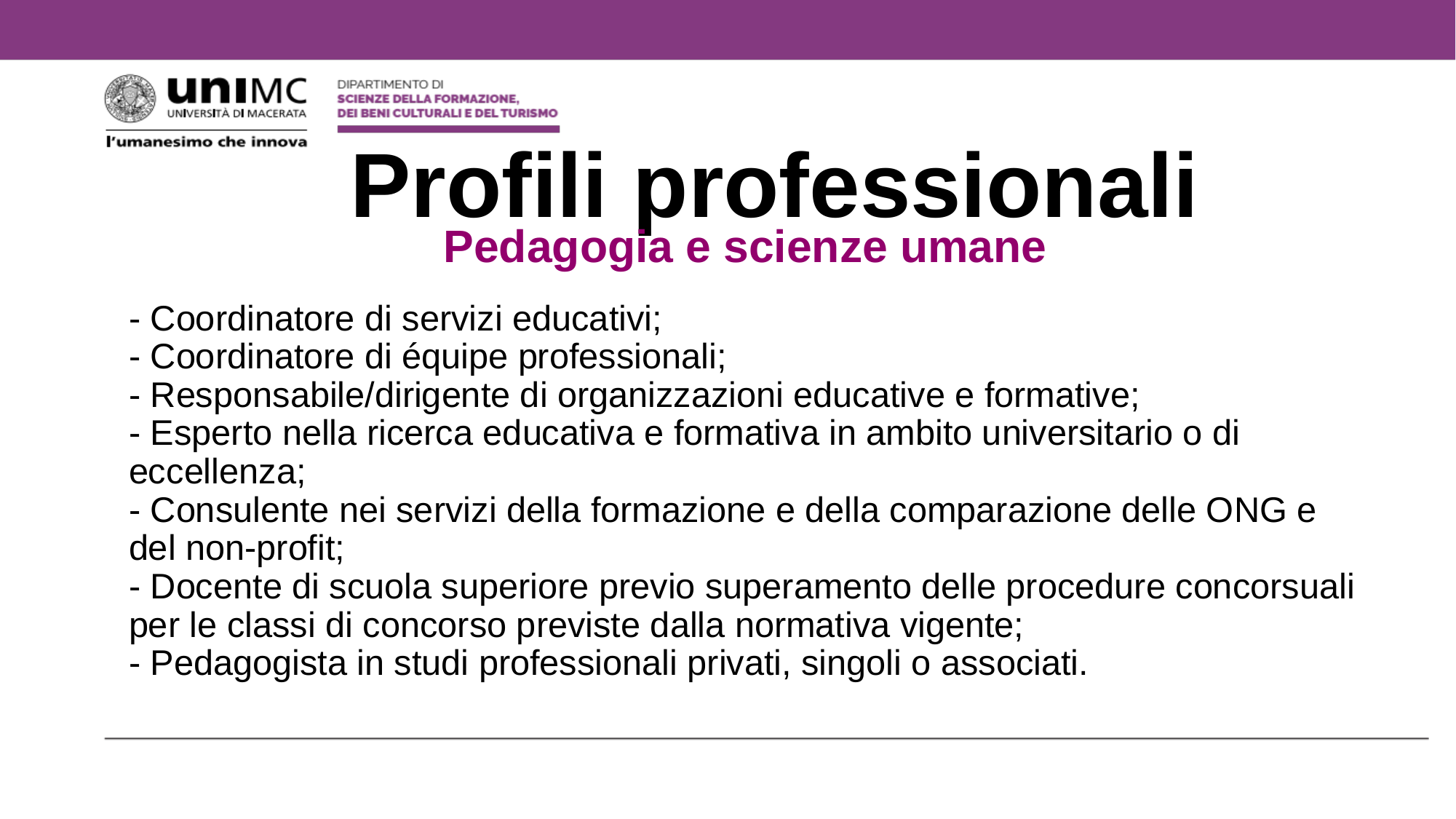

# Profili professionali
Pedagogia e scienze umane
- Coordinatore di servizi educativi;
- Coordinatore di équipe professionali;
- Responsabile/dirigente di organizzazioni educative e formative;
- Esperto nella ricerca educativa e formativa in ambito universitario o di eccellenza;
- Consulente nei servizi della formazione e della comparazione delle ONG e del non-profit;
- Docente di scuola superiore previo superamento delle procedure concorsuali per le classi di concorso previste dalla normativa vigente;
- Pedagogista in studi professionali privati, singoli o associati.